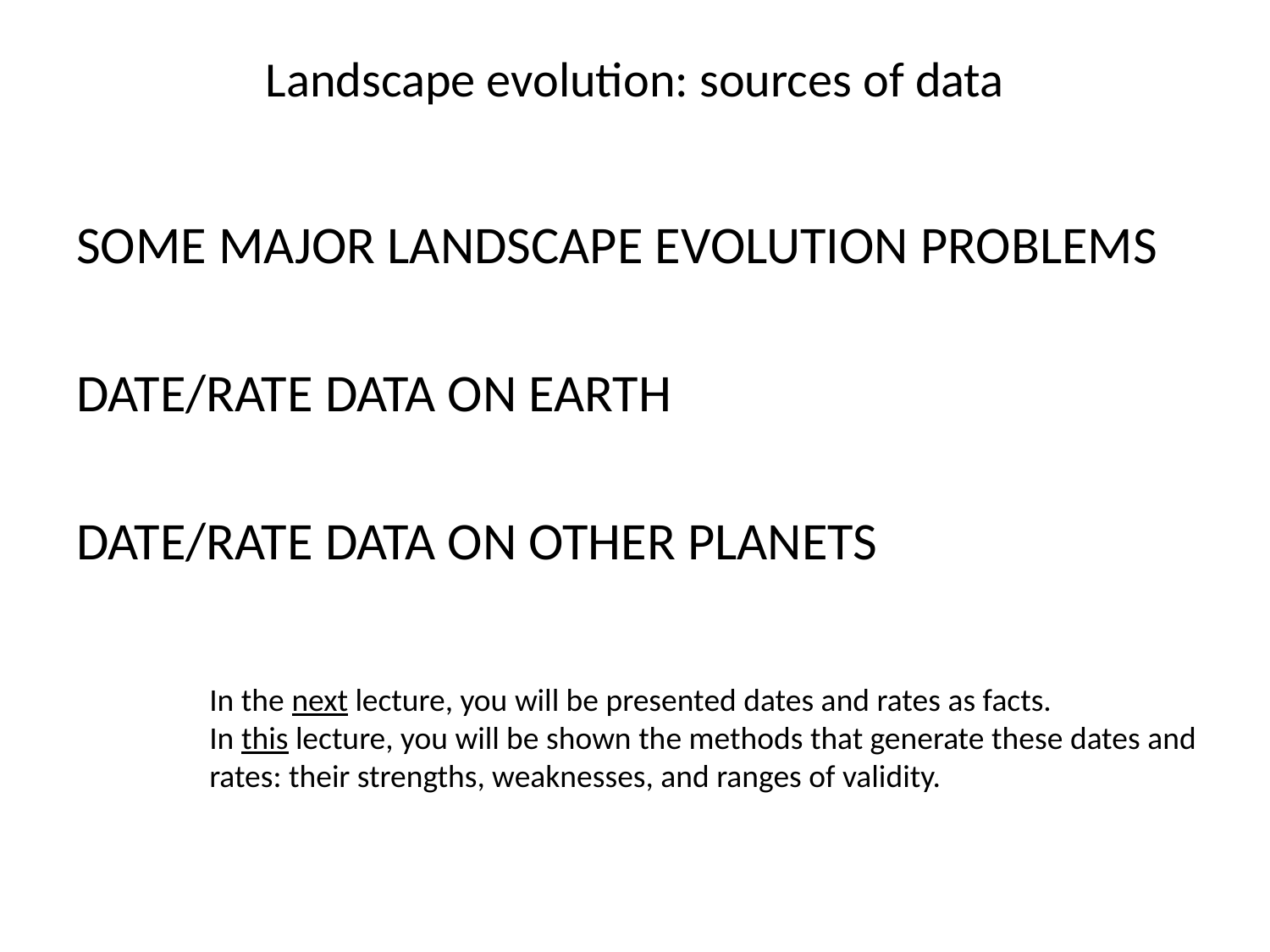

# Landscape evolution: sources of data
SOME MAJOR LANDSCAPE EVOLUTION PROBLEMS

DATE/RATE DATA ON EARTH

DATE/RATE DATA ON OTHER PLANETS

In the next lecture, you will be presented dates and rates as facts.
In this lecture, you will be shown the methods that generate these dates and
rates: their strengths, weaknesses, and ranges of validity.